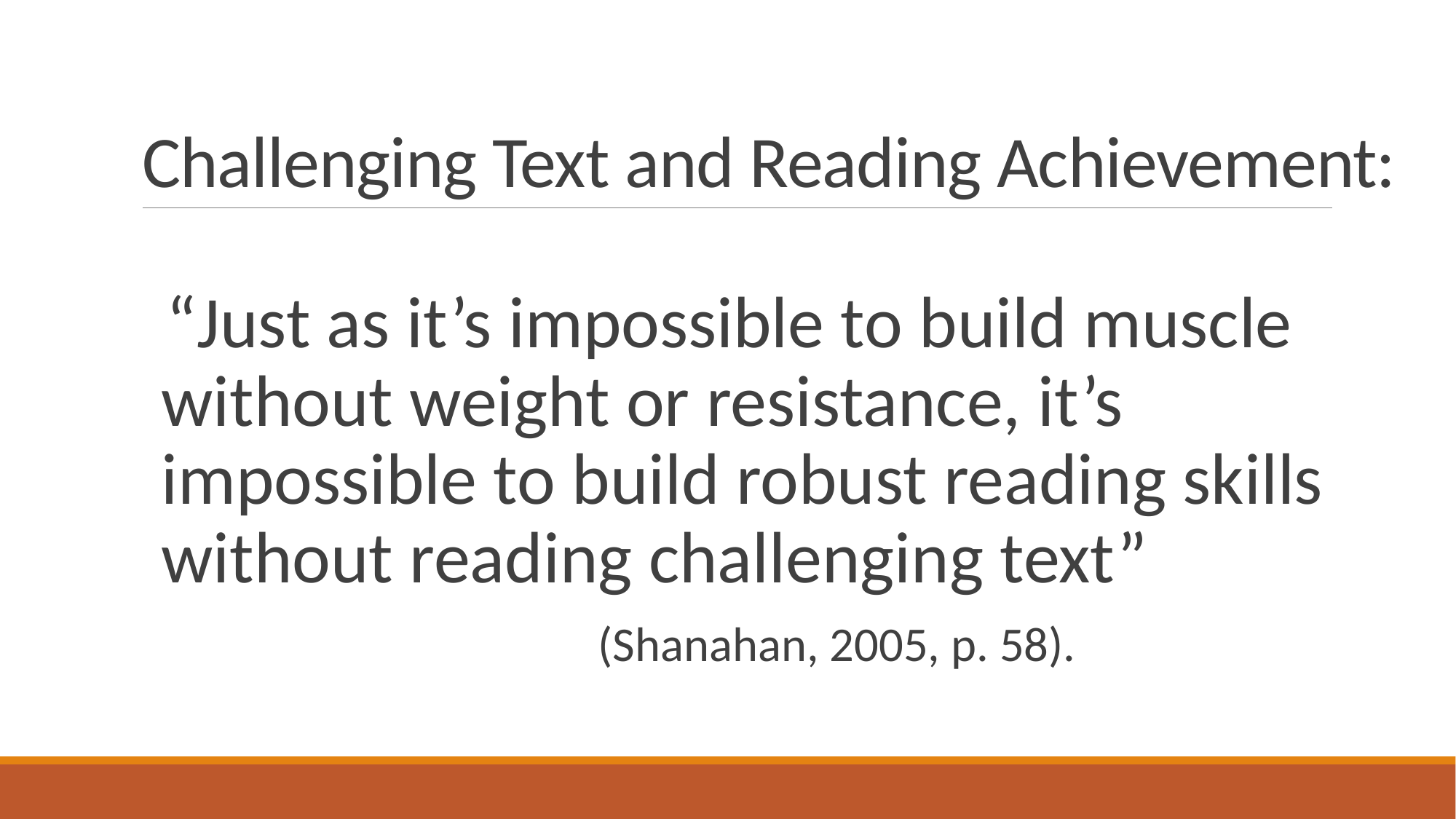

# Challenging Text and Reading Achievement:
“Just as it’s impossible to build muscle without weight or resistance, it’s impossible to build robust reading skills without reading challenging text”						(Shanahan, 2005, p. 58).